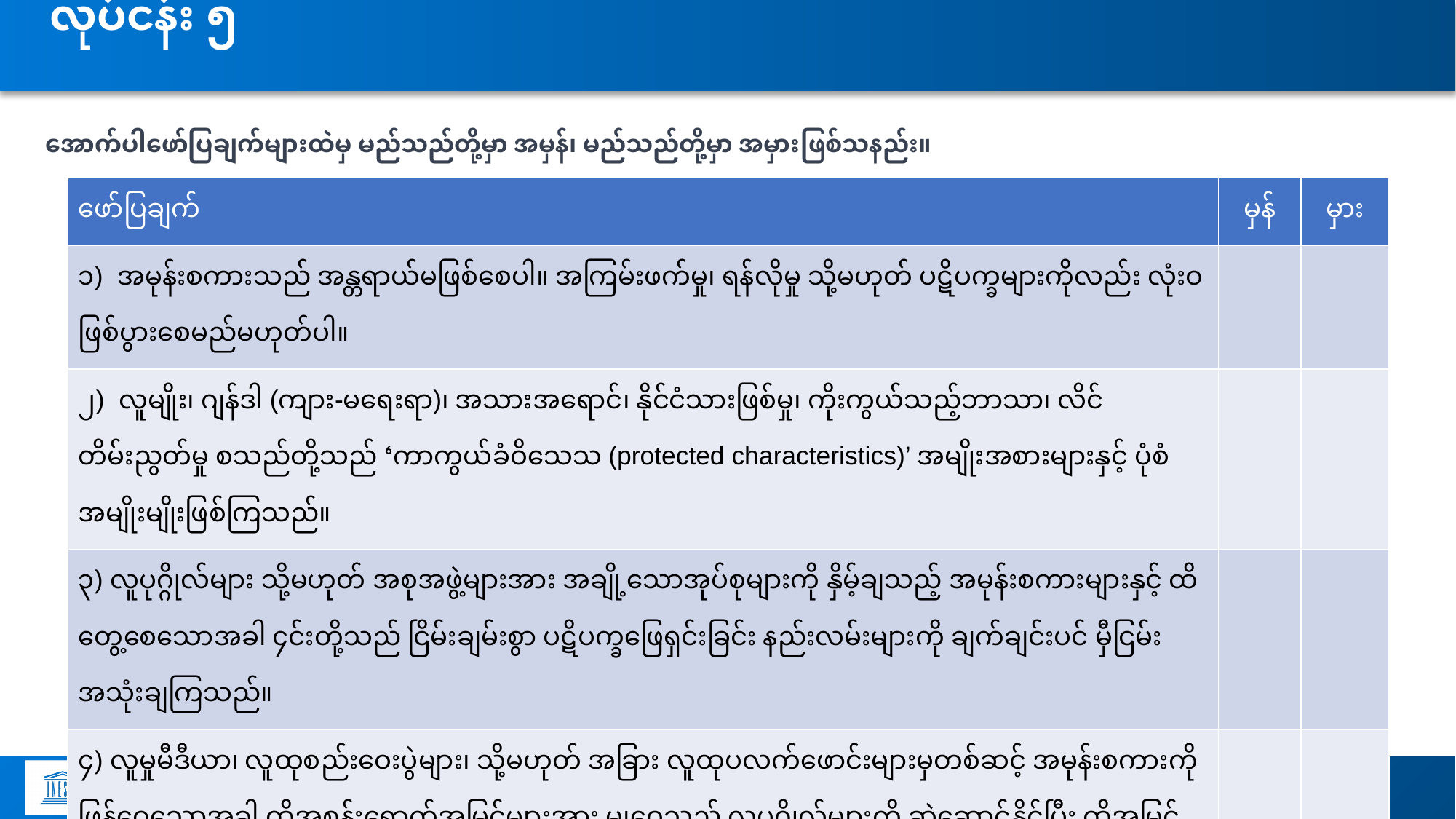

# လုပ်ငန်း ၅
အောက်ပါဖော်ပြချက်များထဲမှ မည်သည်တို့မှာ အမှန်၊ မည်သည်တို့မှာ အမှားဖြစ်သနည်း။
| ဖော်ပြချက် | မှန် | မှား |
| --- | --- | --- |
| ၁) အမုန်းစကားသည် အန္တရာယ်မဖြစ်စေပါ။ အကြမ်းဖက်မှု၊ ရန်လိုမှု သို့မဟုတ် ပဋိပက္ခများကိုလည်း လုံးဝဖြစ်ပွားစေမည်မဟုတ်ပါ။ |  |  |
| ၂) လူမျိုး၊ ဂျန်ဒါ (ကျား-မရေးရာ)၊ အသားအရောင်၊ နိုင်ငံသားဖြစ်မှု၊ ကိုးကွယ်သည့်ဘာသာ၊ လိင်တိမ်းညွတ်မှု စသည်တို့သည် ‘ကာကွယ်ခံဝိသေသ (protected characteristics)’ အမျိုးအစားများနှင့် ပုံစံအမျိုးမျိုးဖြစ်ကြသည်။ |  |  |
| ၃) လူပုဂ္ဂိုလ်များ သို့မဟုတ် အစုအဖွဲ့များအား အချို့သောအုပ်စုများကို နှိမ့်ချသည့် အမုန်းစကားများနှင့် ထိတွေ့စေသောအခါ ၄င်းတို့သည် ငြိမ်းချမ်းစွာ ပဋိပက္ခဖြေရှင်းခြင်း နည်းလမ်းများကို ချက်ချင်းပင် မှီငြမ်းအသုံးချကြသည်။ |  |  |
| ၄) လူမှုမီဒီယာ၊ လူထုစည်းဝေးပွဲများ၊ သို့မဟုတ် အခြား လူထုပလက်ဖောင်းများမှတစ်ဆင့် အမုန်းစကားကို ဖြန့်ဝေသောအခါ ထိုအစွန်းရောက်အမြင်များအား မျှဝေသည့် လူပုဂ္ဂိုလ်များကို ဆွဲဆောင်နိုင်ပြီး ထိုအမြင်များအား အရေးယူဆောင်ရွက်စေရန် အားပေးခြင်းဖြင့် အကြမ်းဖက်မှုများ ပေါ်ပေါက်လာစေနိုင်သည်။ |  |  |
| ၅) CSE သည် နားလည်မှုရှိခြင်း၊ လေးနက်စွာ ဆန်းစစ်ဝေဖန်ခြင်း၊ စာနာနားလည်တတ်မှုနှင့် ငြိမ်းချမ်းစွာ ပဋိပက္ခဖြေရှင်းခြင်းများကို အားပေးမြှင့်တင်ခြင်းဖြင့် အမုန်းစကားတိုးပွားစေသည့် အခြေခံအကြောင်းရင်းများကို ကိုင်တွယ်ဖြေရှင်းပေးသည်။ |  |  |
| ၆) အမုန်းစကားသည် ခွဲခြားဆက်ဆံမှုနှင့် တစ်ဖက်သတ်အမြင်များကို ပုံမှန်ကဲ့သို့ သဘောထားစေနိုင်သည်။ |  |  |